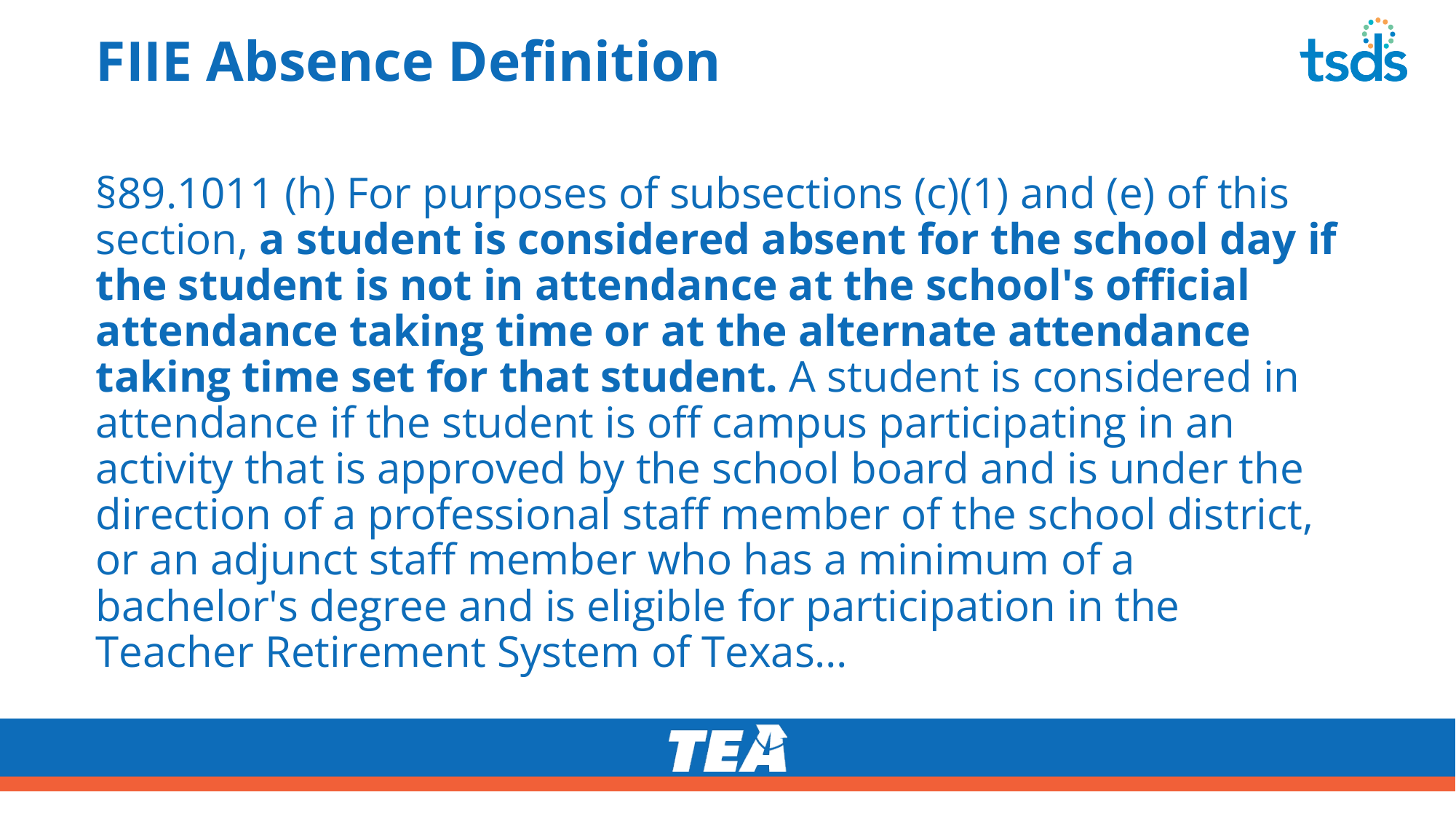

# FIIE Absence Definition
§89.1011 (h) For purposes of subsections (c)(1) and (e) of this section, a student is considered absent for the school day if the student is not in attendance at the school's official attendance taking time or at the alternate attendance taking time set for that student. A student is considered in attendance if the student is off campus participating in an activity that is approved by the school board and is under the direction of a professional staff member of the school district, or an adjunct staff member who has a minimum of a bachelor's degree and is eligible for participation in the Teacher Retirement System of Texas…